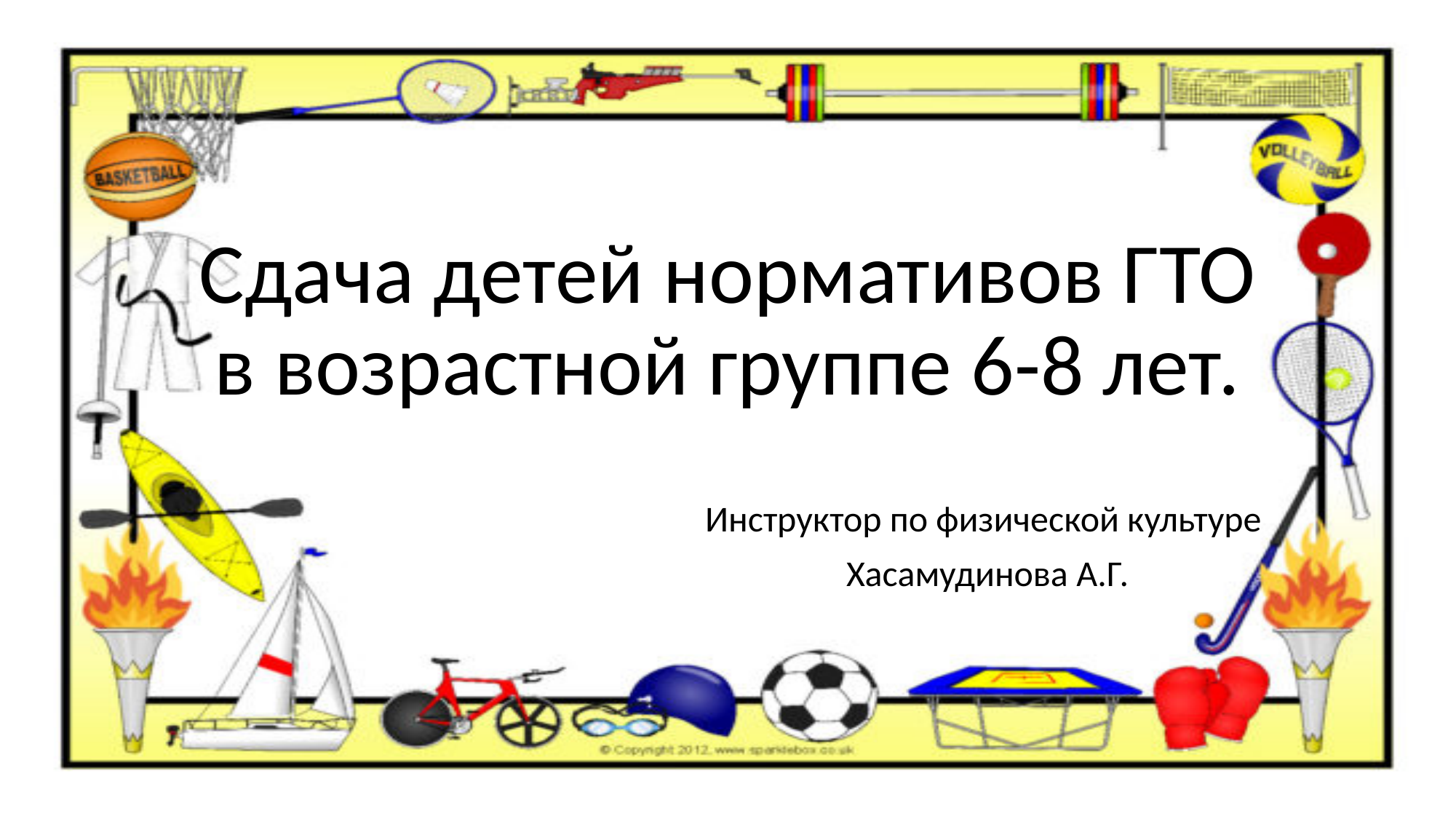

# Сдача детей нормативов ГТО в возрастной группе 6-8 лет.
Инструктор по физической культуре
 Хасамудинова А.Г.